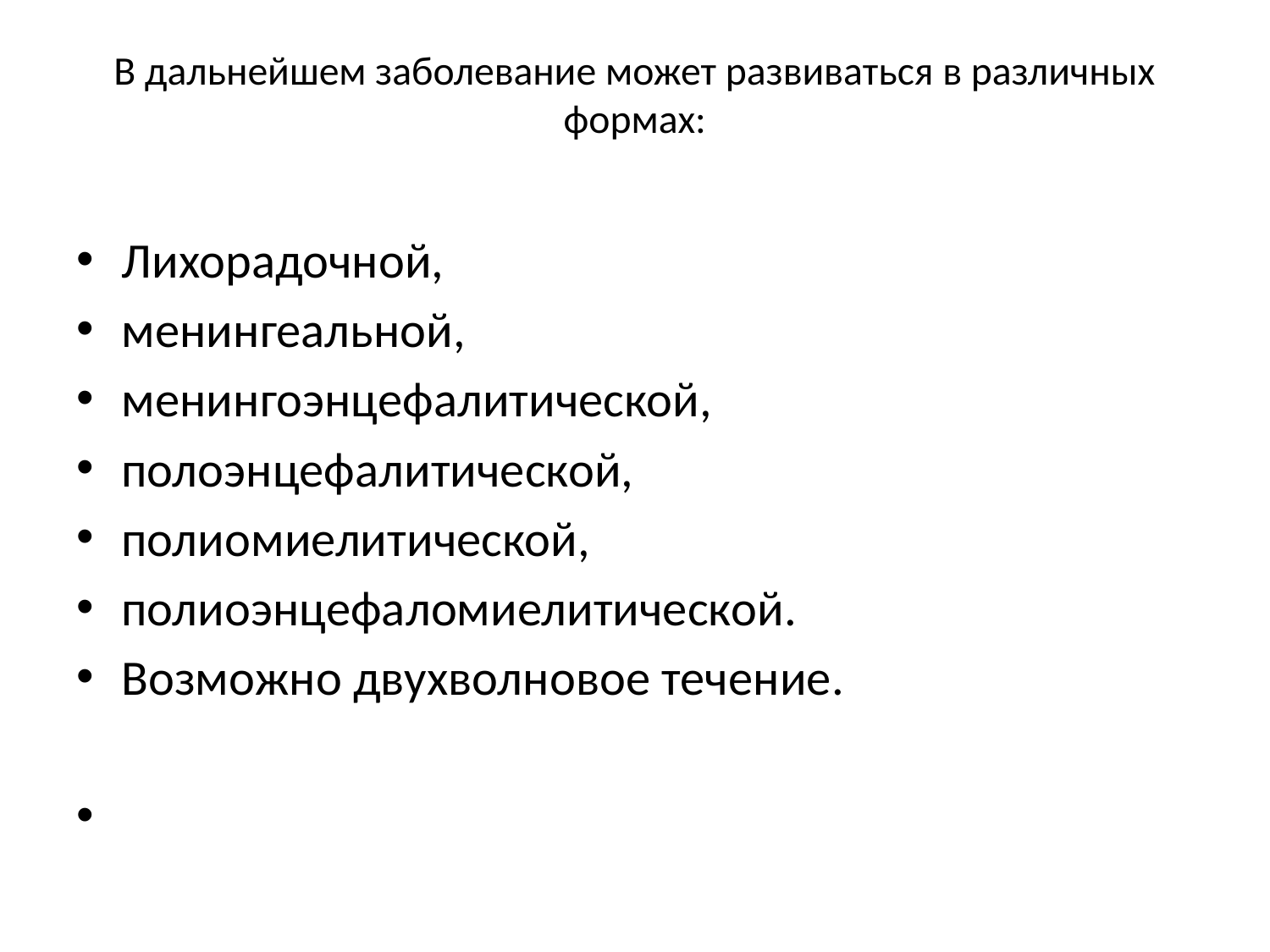

# В дальнейшем заболевание может развиваться в различных формах:
Лихорадочной,
менингеальной,
менингоэнцефалитической,
полоэнцефалитической,
полиомиелитической,
полиоэнцефаломиелитической.
Возможно двухволновое течение.